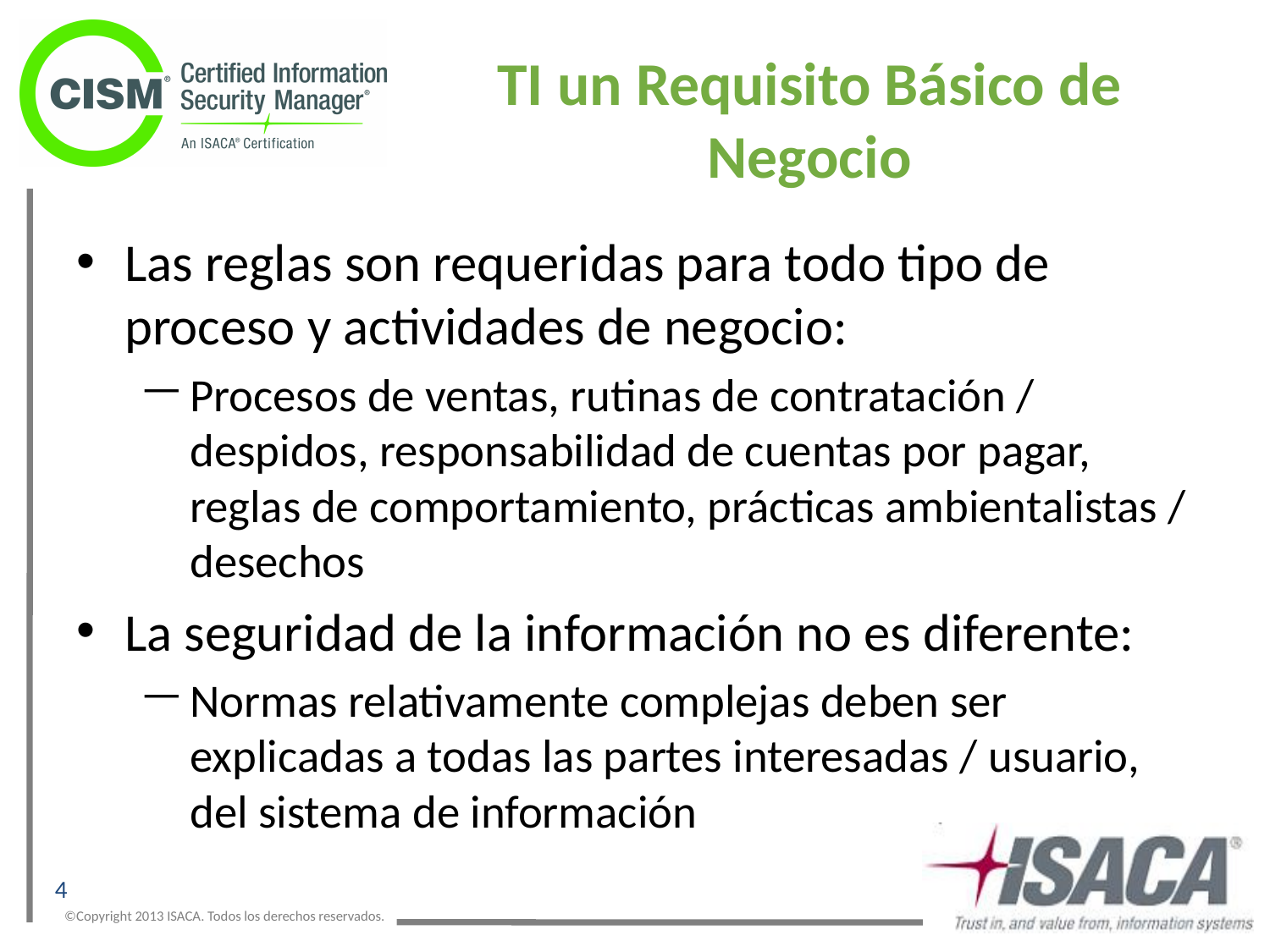

# TI un Requisito Básico de Negocio
Las reglas son requeridas para todo tipo de proceso y actividades de negocio:
Procesos de ventas, rutinas de contratación / despidos, responsabilidad de cuentas por pagar, reglas de comportamiento, prácticas ambientalistas / desechos
La seguridad de la información no es diferente:
Normas relativamente complejas deben ser explicadas a todas las partes interesadas / usuario, del sistema de información

4